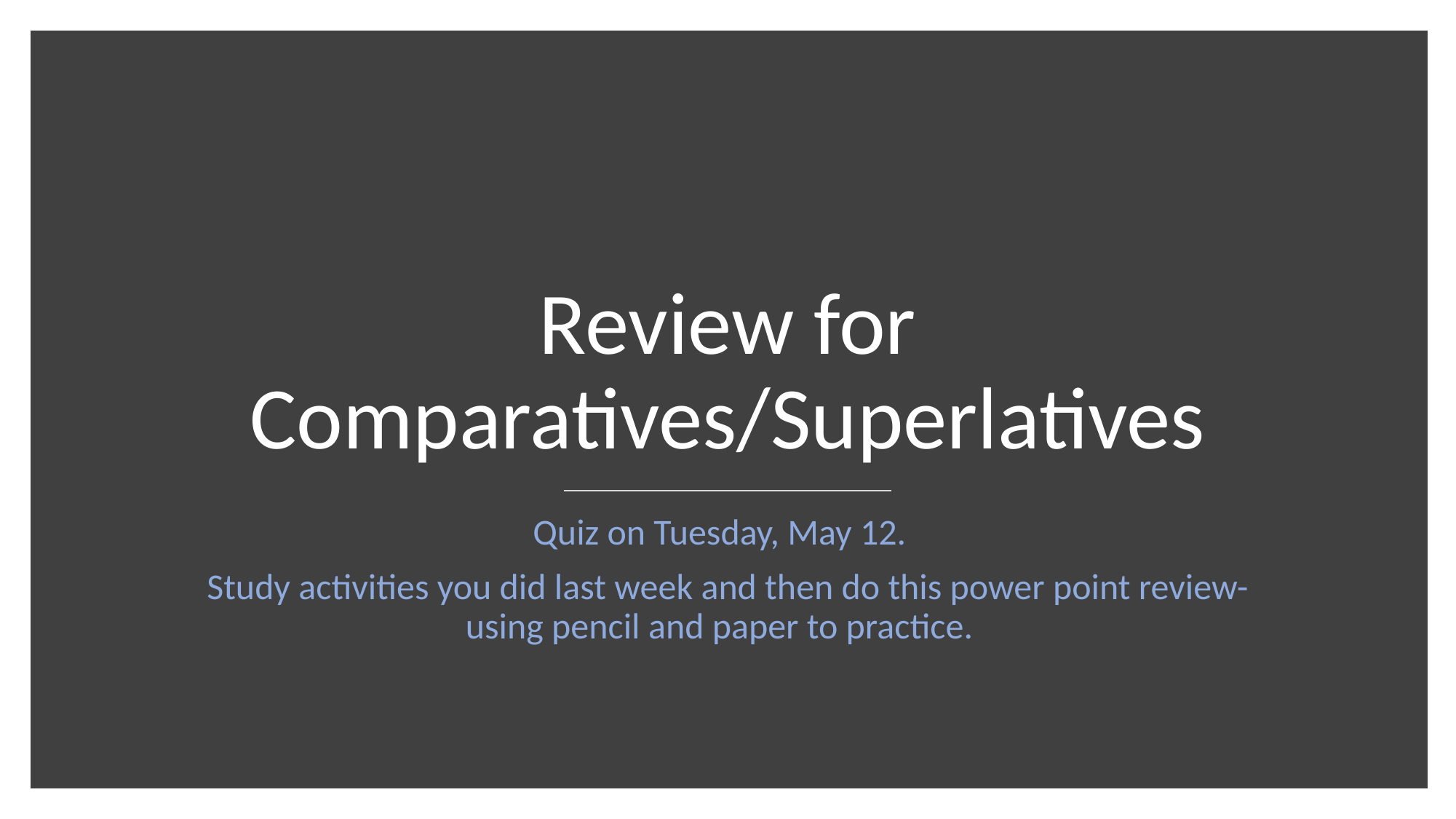

# Review for Comparatives/Superlatives
Quiz on Tuesday, May 12.
Study activities you did last week and then do this power point review-using pencil and paper to practice.